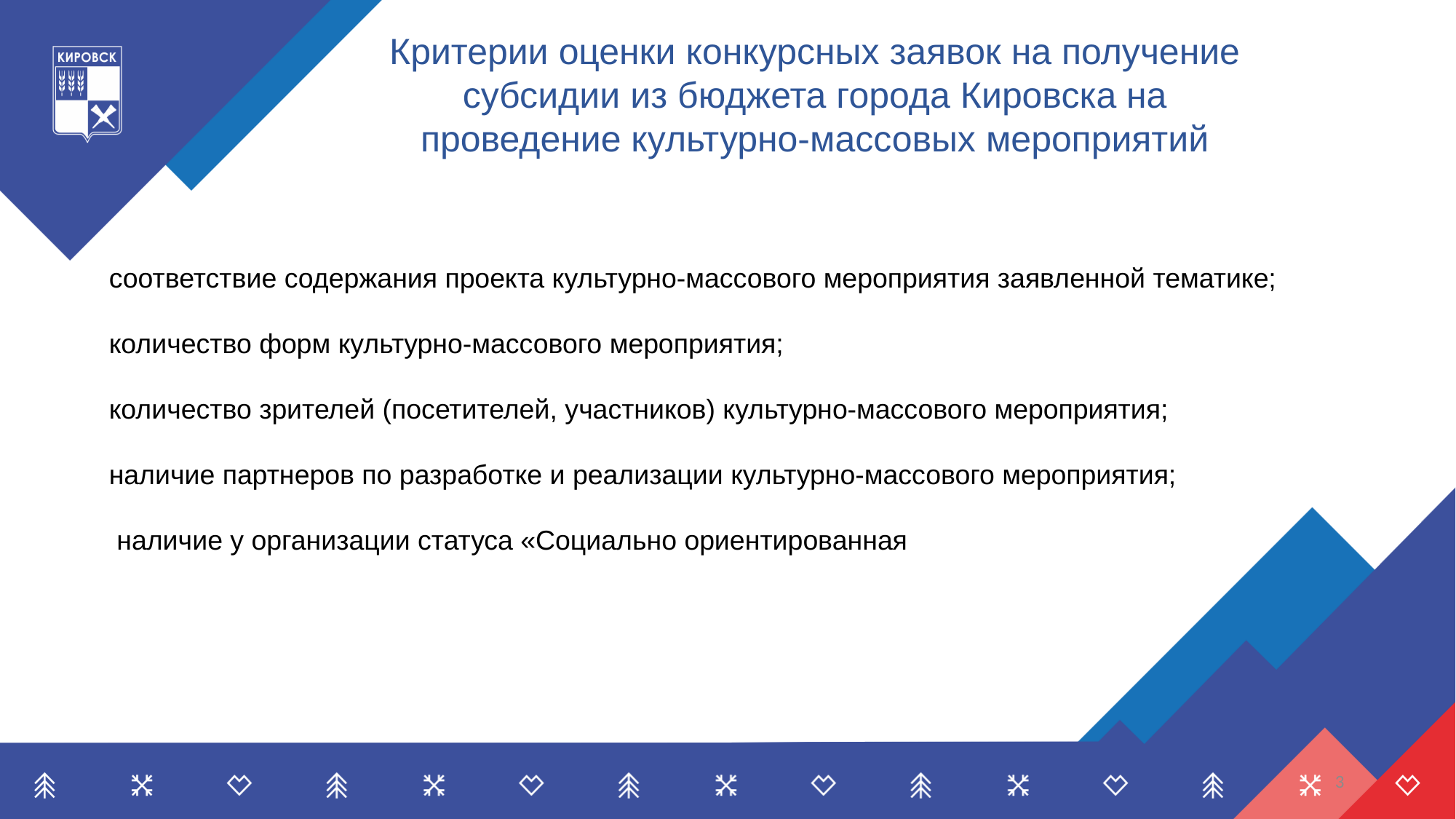

Критерии оценки конкурсных заявок на получение субсидии из бюджета города Кировска на проведение культурно-массовых мероприятий
соответствие содержания проекта культурно-массового мероприятия заявленной тематике;

количество форм культурно-массового мероприятия;

количество зрителей (посетителей, участников) культурно-массового мероприятия;

наличие партнеров по разработке и реализации культурно-массового мероприятия;

 наличие у организации статуса «Социально ориентированная
3